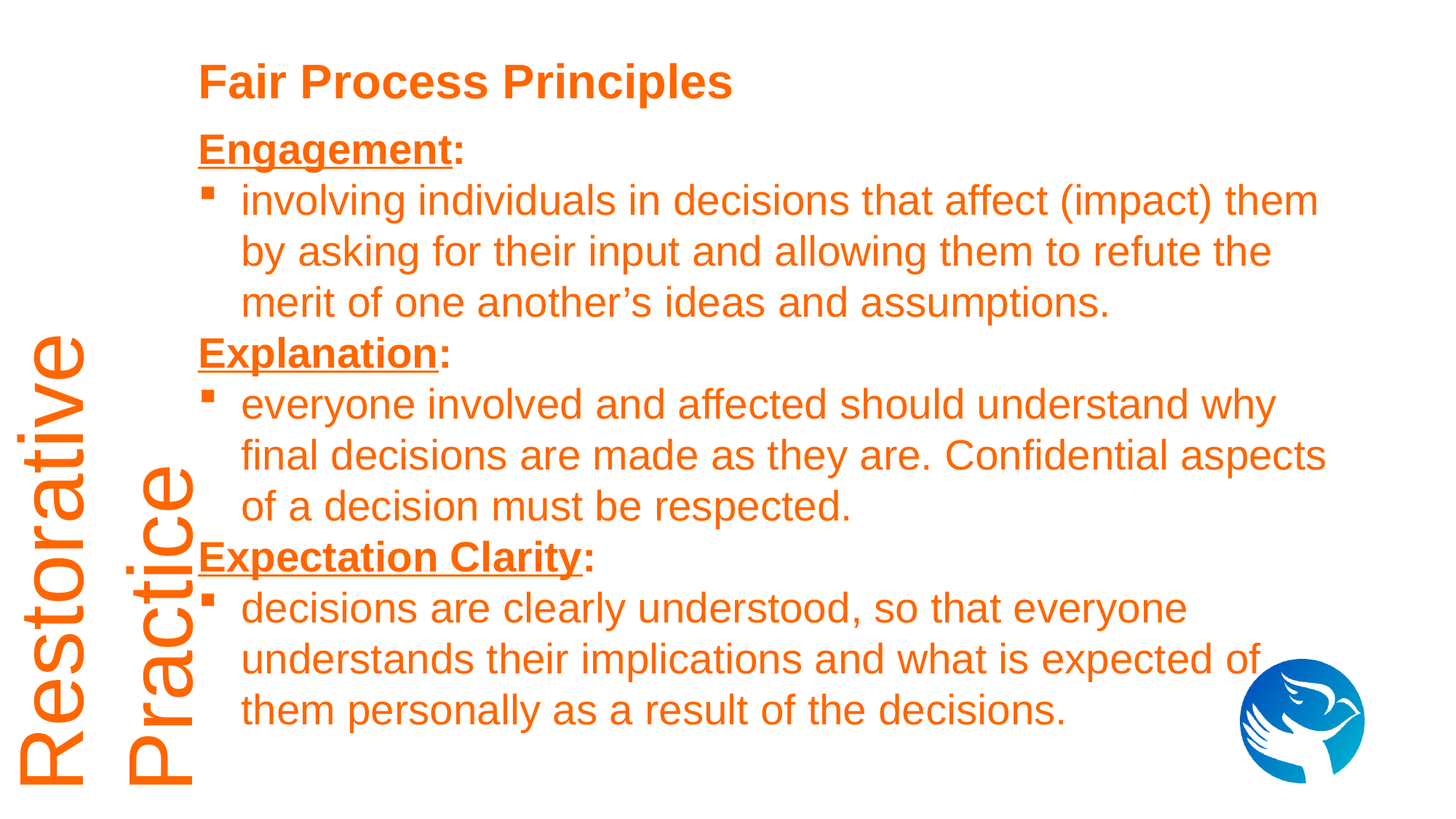

Fair Process Principles
Engagement:
involving individuals in decisions that affect (impact) them by asking for their input and allowing them to refute the merit of one another’s ideas and assumptions.
Explanation:
everyone involved and affected should understand why final decisions are made as they are. Confidential aspects of a decision must be respected.
Expectation Clarity:
decisions are clearly understood, so that everyone understands their implications and what is expected of them personally as a result of the decisions.